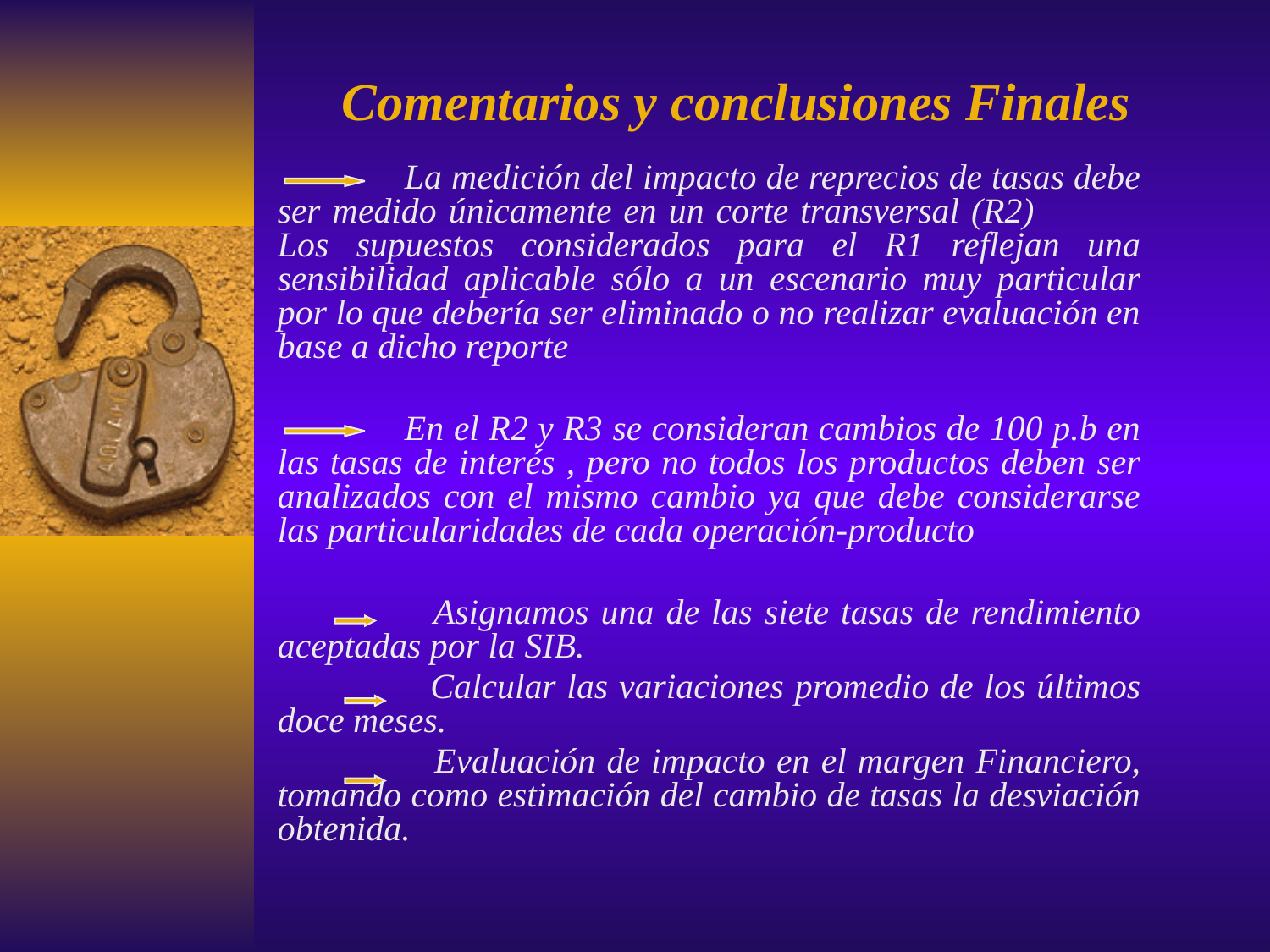

# Comentarios y conclusiones Finales
	La medición del impacto de reprecios de tasas debe ser medido únicamente en un corte transversal (R2)          Los supuestos considerados para el R1 reflejan una sensibilidad aplicable sólo a un escenario muy particular por lo que debería ser eliminado o no realizar evaluación en base a dicho reporte

	En el R2 y R3 se consideran cambios de 100 p.b en las tasas de interés , pero no todos los productos deben ser analizados con el mismo cambio ya que debe considerarse las particularidades de cada operación-producto

             Asignamos una de las siete tasas de rendimiento aceptadas por la SIB.
              Calcular las variaciones promedio de los últimos doce meses.
              Evaluación de impacto en el margen Financiero, tomando como estimación del cambio de tasas la desviación obtenida.